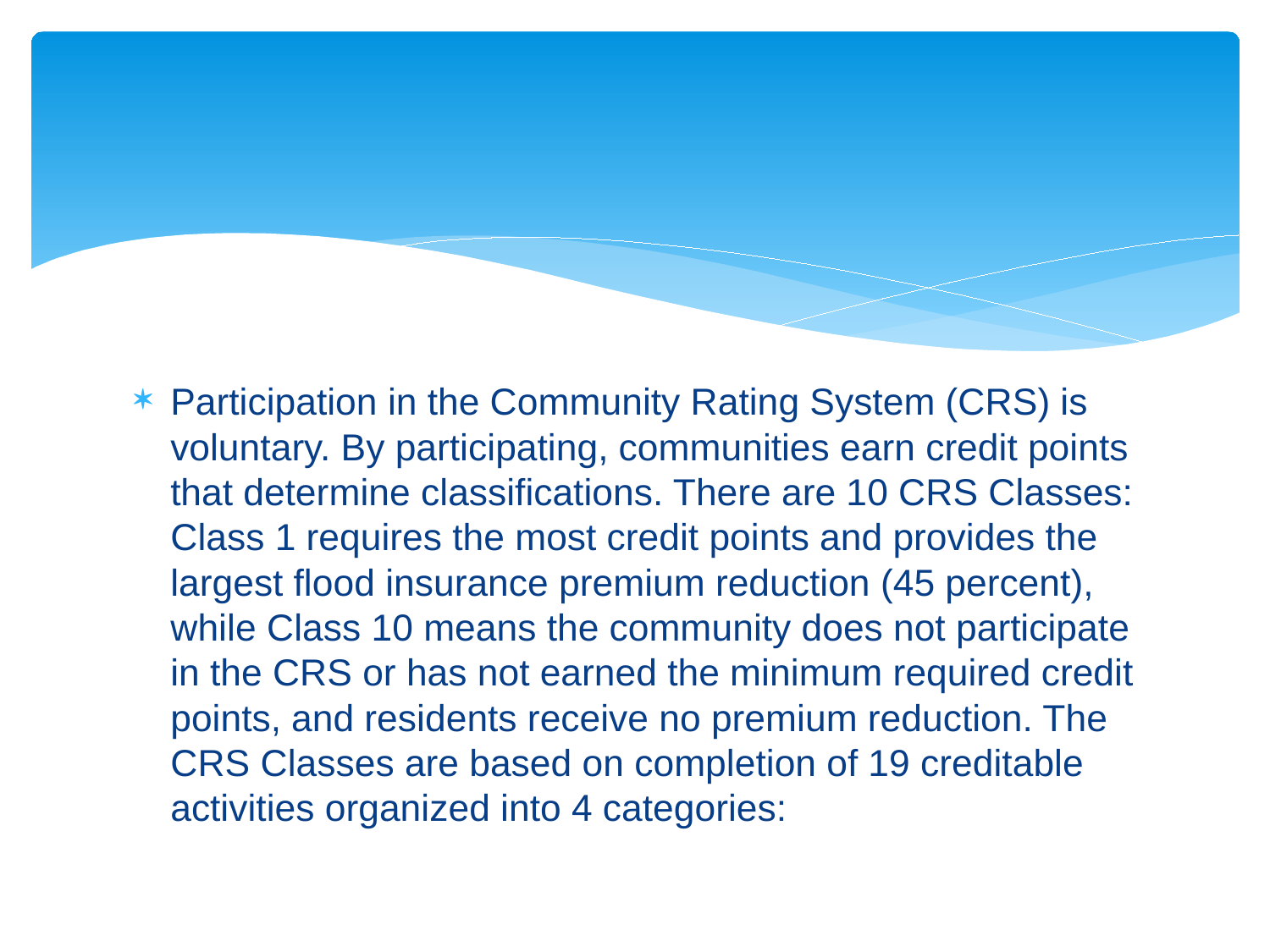

#
Participation in the Community Rating System (CRS) is voluntary. By participating, communities earn credit points that determine classifications. There are 10 CRS Classes: Class 1 requires the most credit points and provides the largest flood insurance premium reduction (45 percent), while Class 10 means the community does not participate in the CRS or has not earned the minimum required credit points, and residents receive no premium reduction. The CRS Classes are based on completion of 19 creditable activities organized into 4 categories: